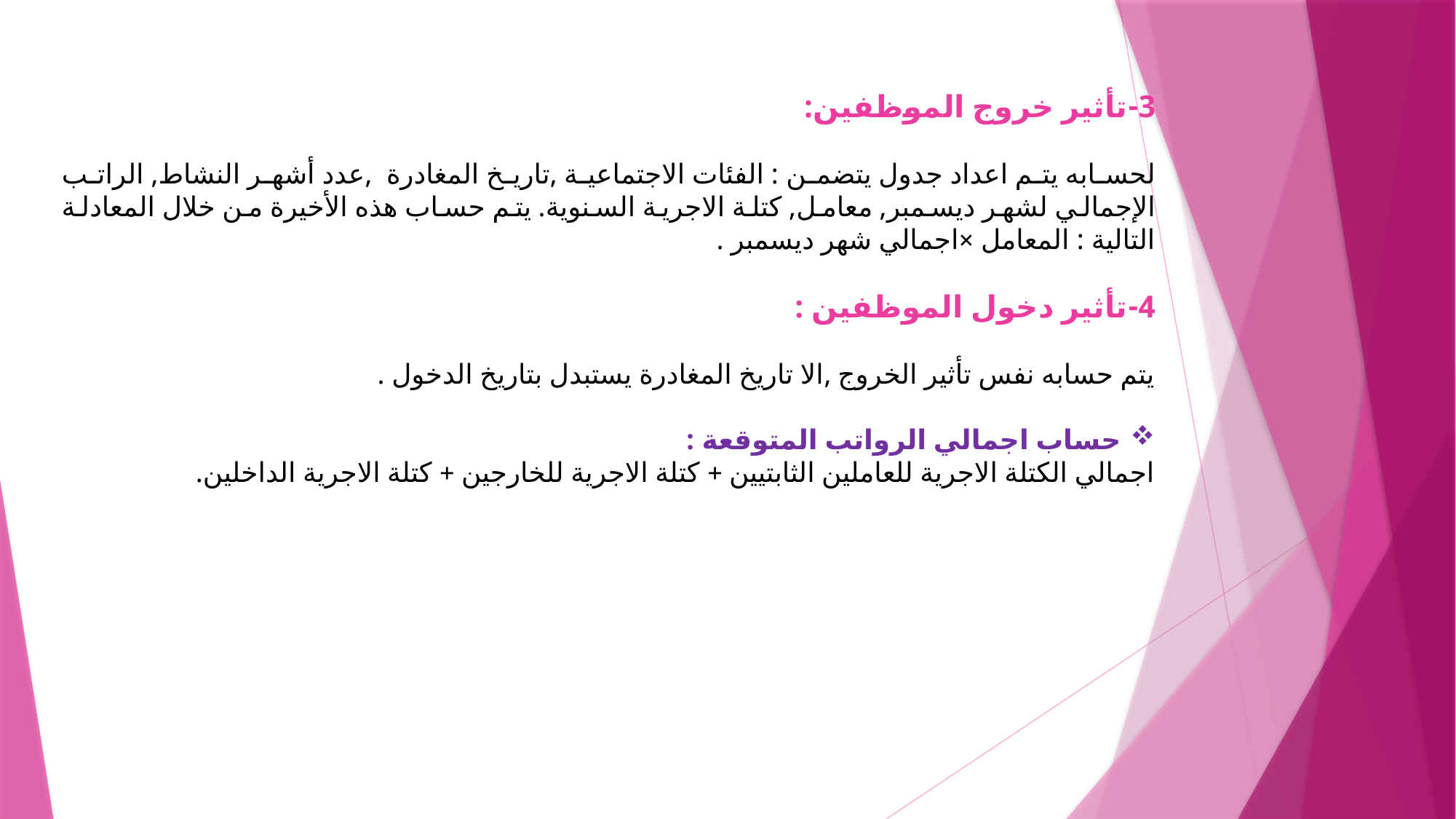

3-تأثير خروج الموظفين:

لحسابه يتم اعداد جدول يتضمن : الفئات الاجتماعية ,تاريخ المغادرة  ,عدد أشهر النشاط, الراتب الإجمالي لشهر ديسمبر, معامل, كتلة الاجرية السنوية. يتم حساب هذه الأخيرة من خلال المعادلة التالية : المعامل ×اجمالي شهر ديسمبر .

4-تأثير دخول الموظفين :

يتم حسابه نفس تأثير الخروج ,الا تاريخ المغادرة يستبدل بتاريخ الدخول .

حساب اجمالي الرواتب المتوقعة :
اجمالي الكتلة الاجرية للعاملين الثابتيين + كتلة الاجرية للخارجين + كتلة الاجرية الداخلين.